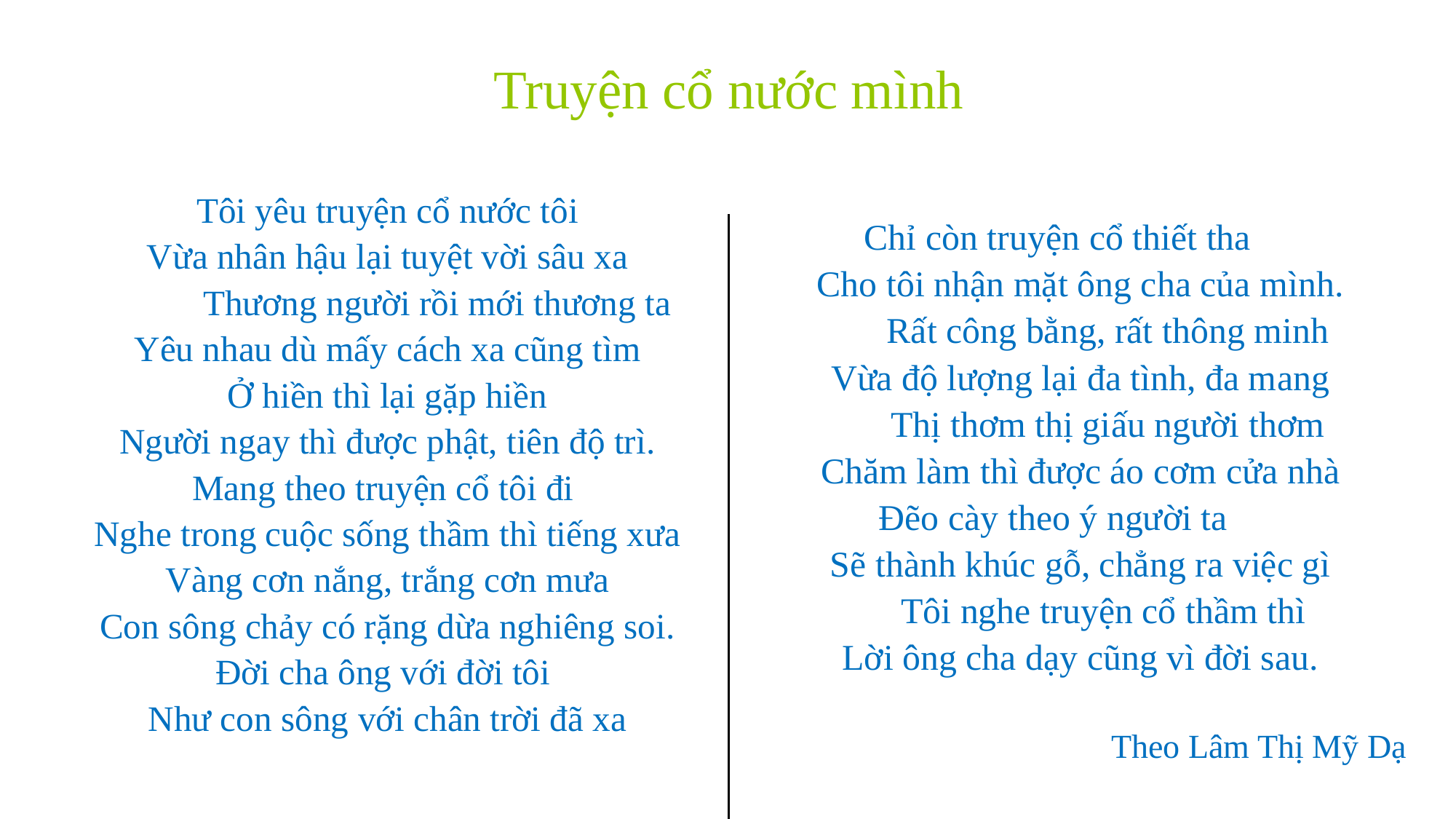

Truyện cổ nước mình

Tôi yêu truyện cổ nước tôi
Vừa nhân hậu lại tuyệt vời sâu xa
	Thương người rồi mới thương ta
Yêu nhau dù mấy cách xa cũng tìm
Ở hiền thì lại gặp hiền
Người ngay thì được phật, tiên độ trì.
Mang theo truyện cổ tôi đi
Nghe trong cuộc sống thầm thì tiếng xưa
Vàng cơn nắng, trắng cơn mưa
Con sông chảy có rặng dừa nghiêng soi.
Đời cha ông với đời tôi
Như con sông với chân trời đã xa

Chỉ còn truyện cổ thiết tha
     Cho tôi nhận mặt ông cha của mình.
	Rất công bằng, rất thông minh
     Vừa độ lượng lại đa tình, đa mang
	Thị thơm thị giấu người thơm
     Chăm làm thì được áo cơm cửa nhà
Đẽo cày theo ý người ta
     Sẽ thành khúc gỗ, chẳng ra việc gì
	Tôi nghe truyện cổ thầm thì
     Lời ông cha dạy cũng vì đời sau.

Theo Lâm Thị Mỹ Dạ